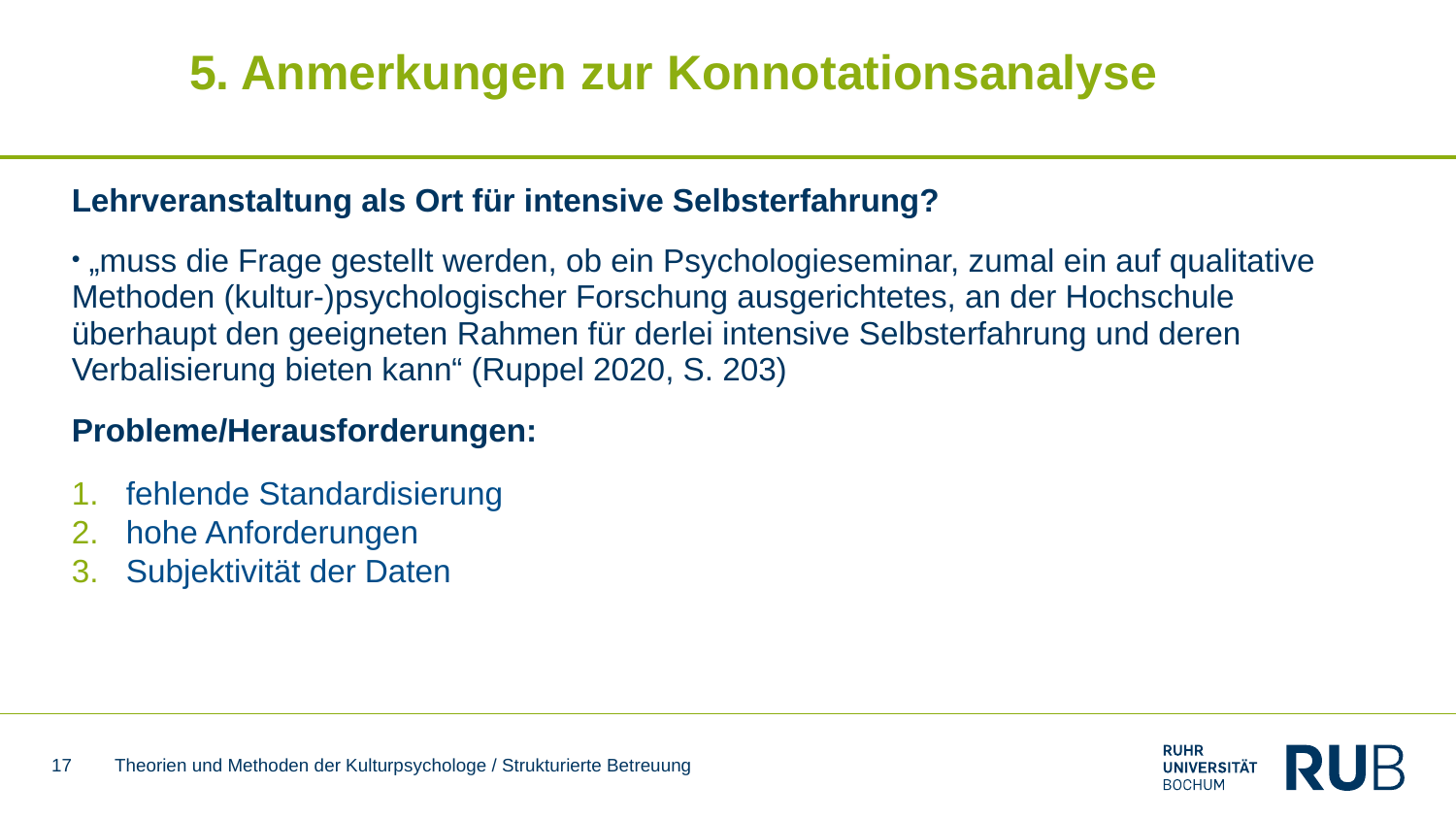

# 5. Anmerkungen zur Konnotationsanalyse
Lehrveranstaltung als Ort für intensive Selbsterfahrung?
 „muss die Frage gestellt werden, ob ein Psychologieseminar, zumal ein auf qualitative Methoden (kultur-)psychologischer Forschung ausgerichtetes, an der Hochschule überhaupt den geeigneten Rahmen für derlei intensive Selbsterfahrung und deren Verbalisierung bieten kann“ (Ruppel 2020, S. 203)
Probleme/Herausforderungen:
fehlende Standardisierung
hohe Anforderungen
Subjektivität der Daten
17
Theorien und Methoden der Kulturpsychologe / Strukturierte Betreuung